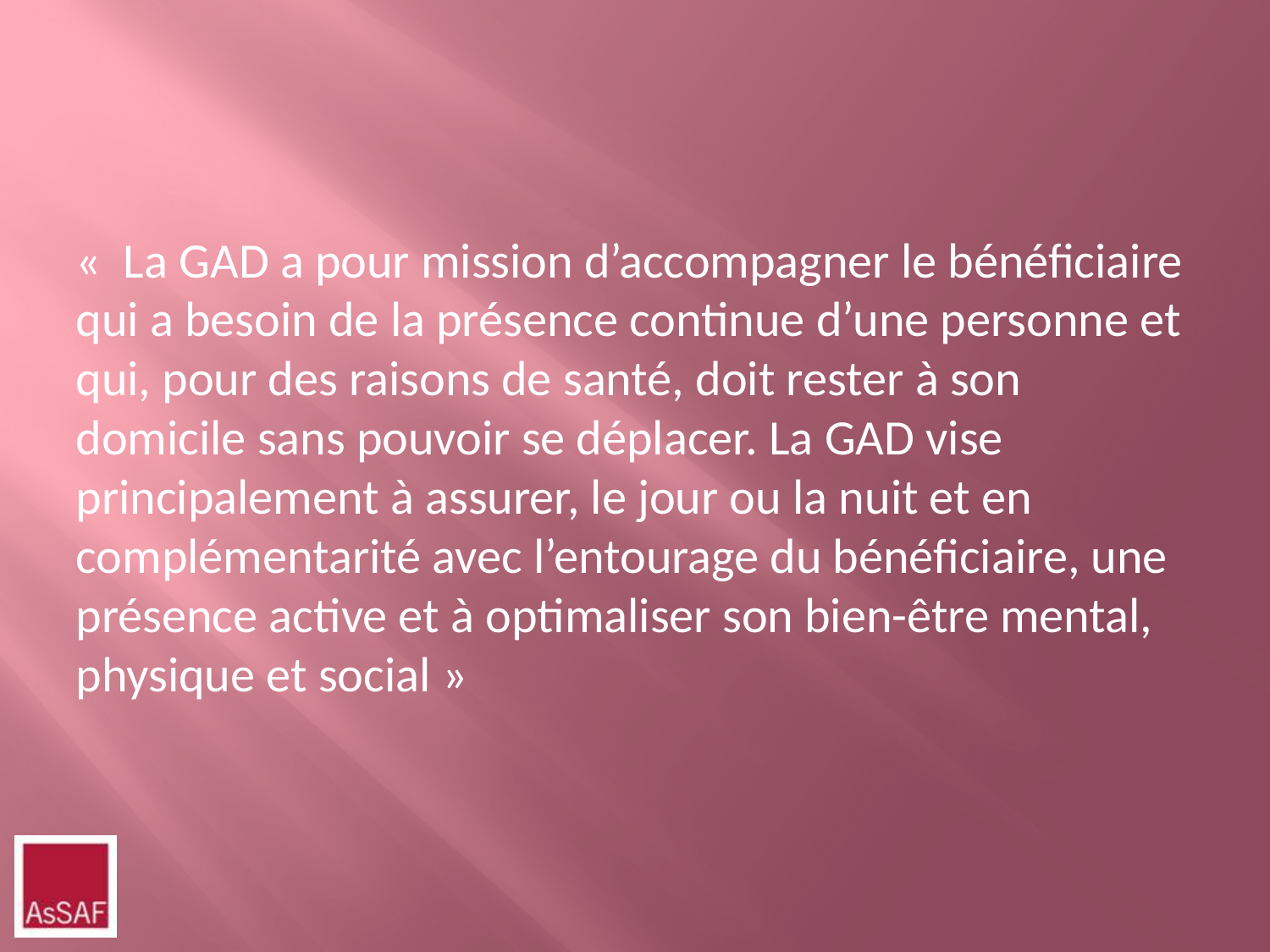

«  La GAD a pour mission d’accompagner le bénéficiaire qui a besoin de la présence continue d’une personne et qui, pour des raisons de santé, doit rester à son domicile sans pouvoir se déplacer. La GAD vise principalement à assurer, le jour ou la nuit et en complémentarité avec l’entourage du bénéficiaire, une présence active et à optimaliser son bien-être mental, physique et social »